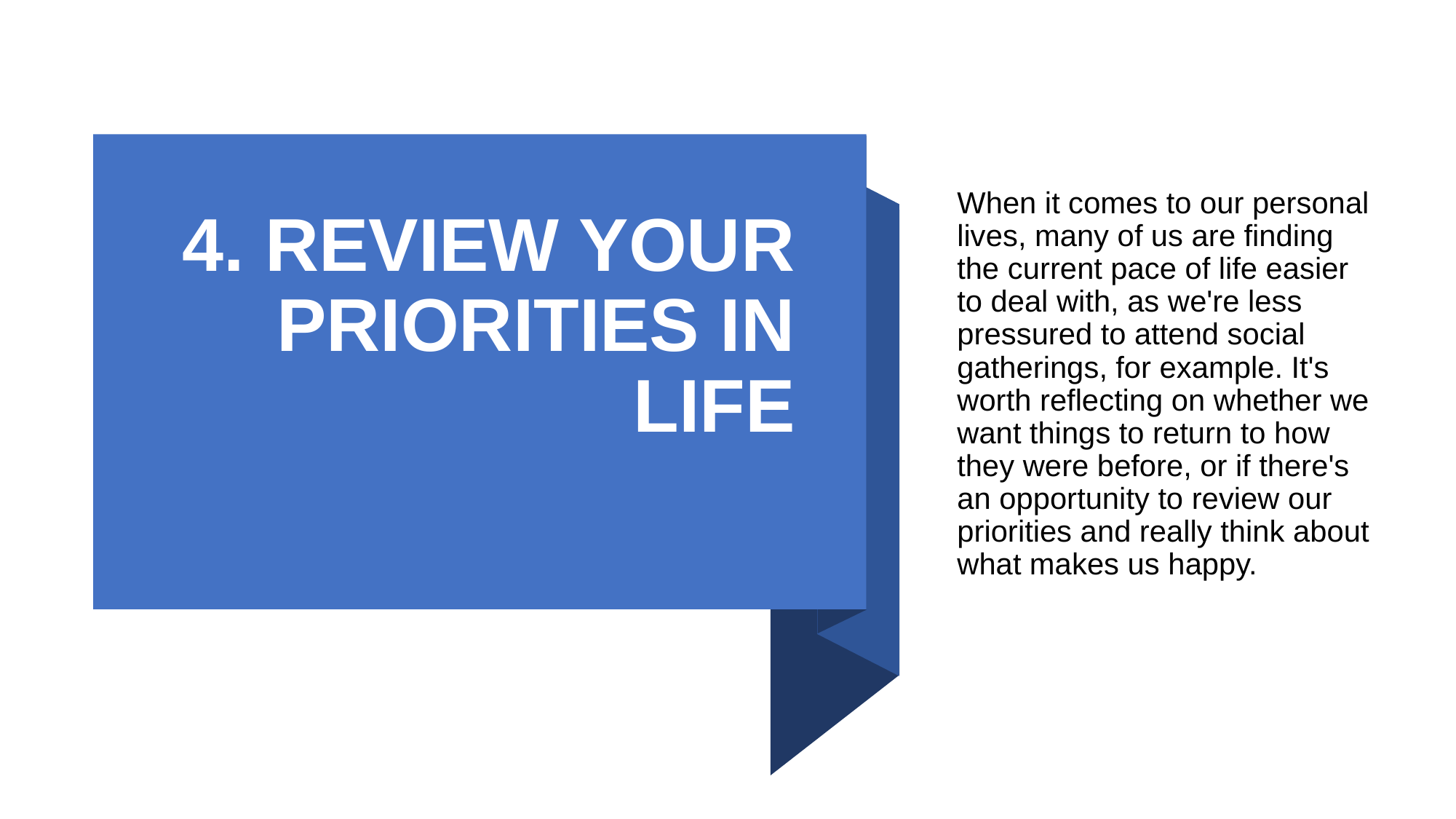

# 4. REVIEW YOUR PRIORITIES IN LIFE
When it comes to our personal lives, many of us are finding the current pace of life easier to deal with, as we're less pressured to attend social gatherings, for example. It's worth reflecting on whether we want things to return to how they were before, or if there's an opportunity to review our priorities and really think about what makes us happy.